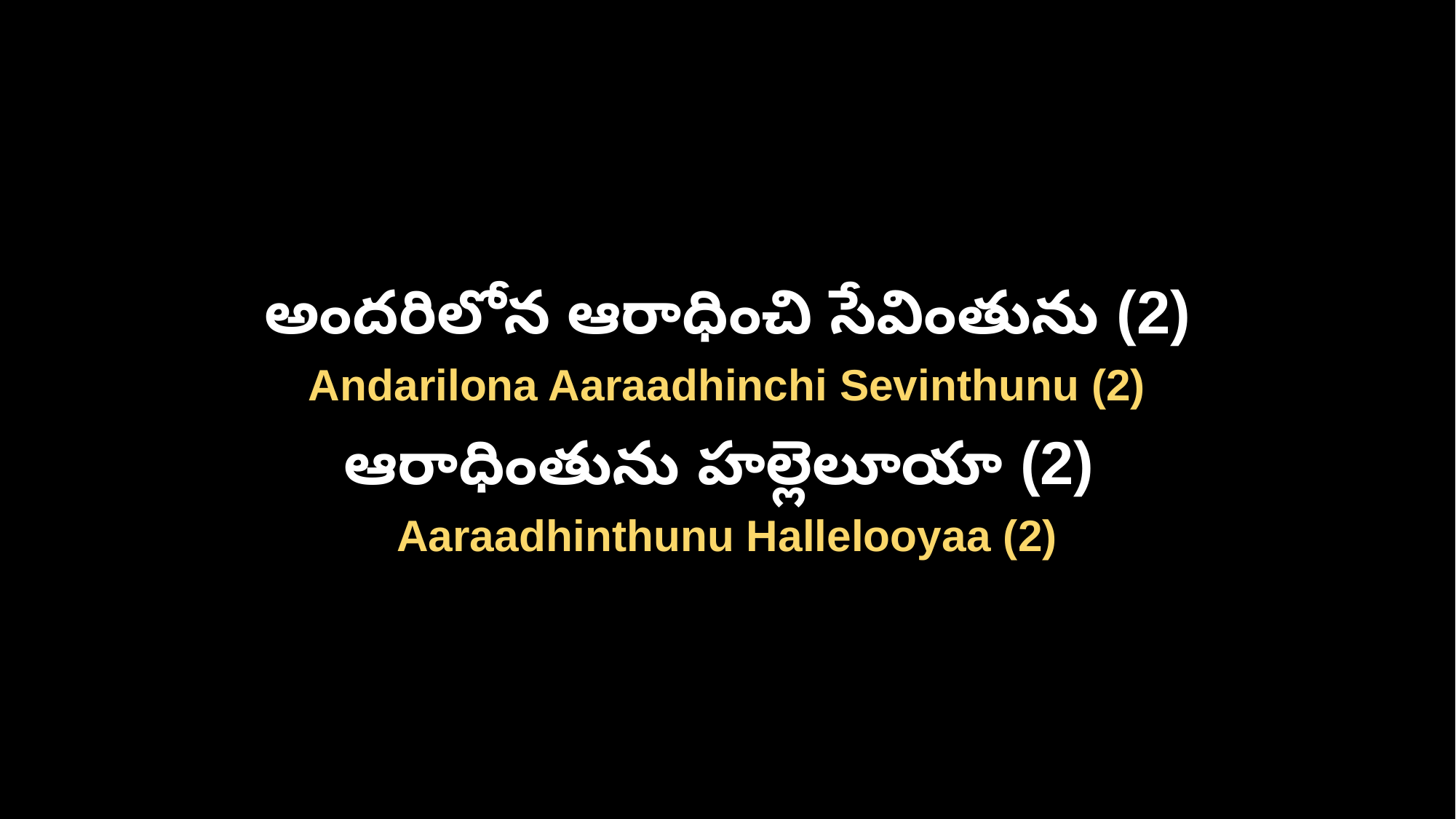

అందరిలోన ఆరాధించి సేవింతును (2)
Andarilona Aaraadhinchi Sevinthunu (2)
ఆరాధింతును హల్లెలూయా (2)
Aaraadhinthunu Hallelooyaa (2)